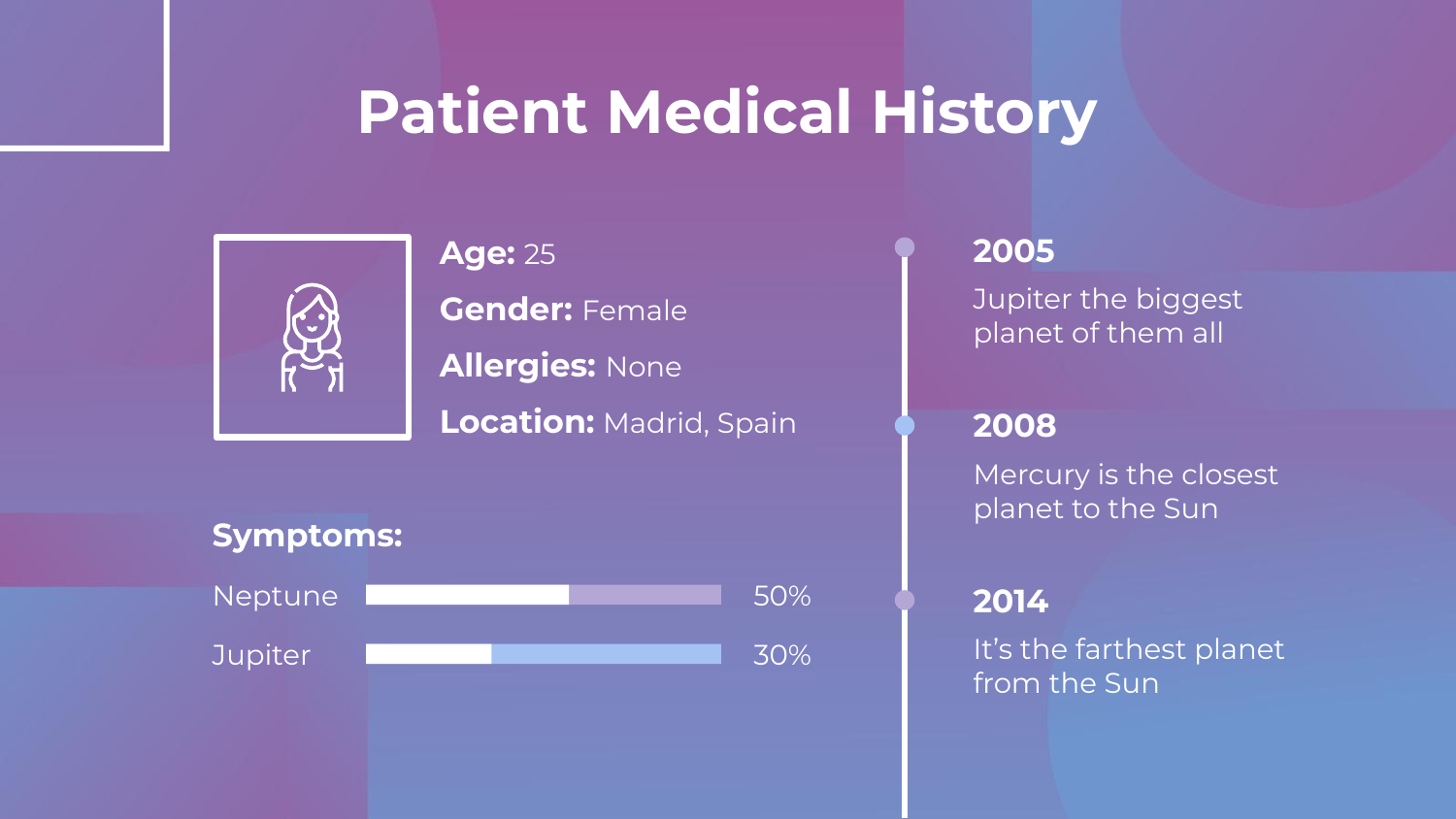

# Patient Medical History
2005
Age: 25

Jupiter the biggest planet of them all
Gender: Female

Allergies: None
Location: Madrid, Spain
2008

Mercury is the closest planet to the Sun
Symptoms:
Neptune
50%
2014

It’s the farthest planet from the Sun
Jupiter
30%